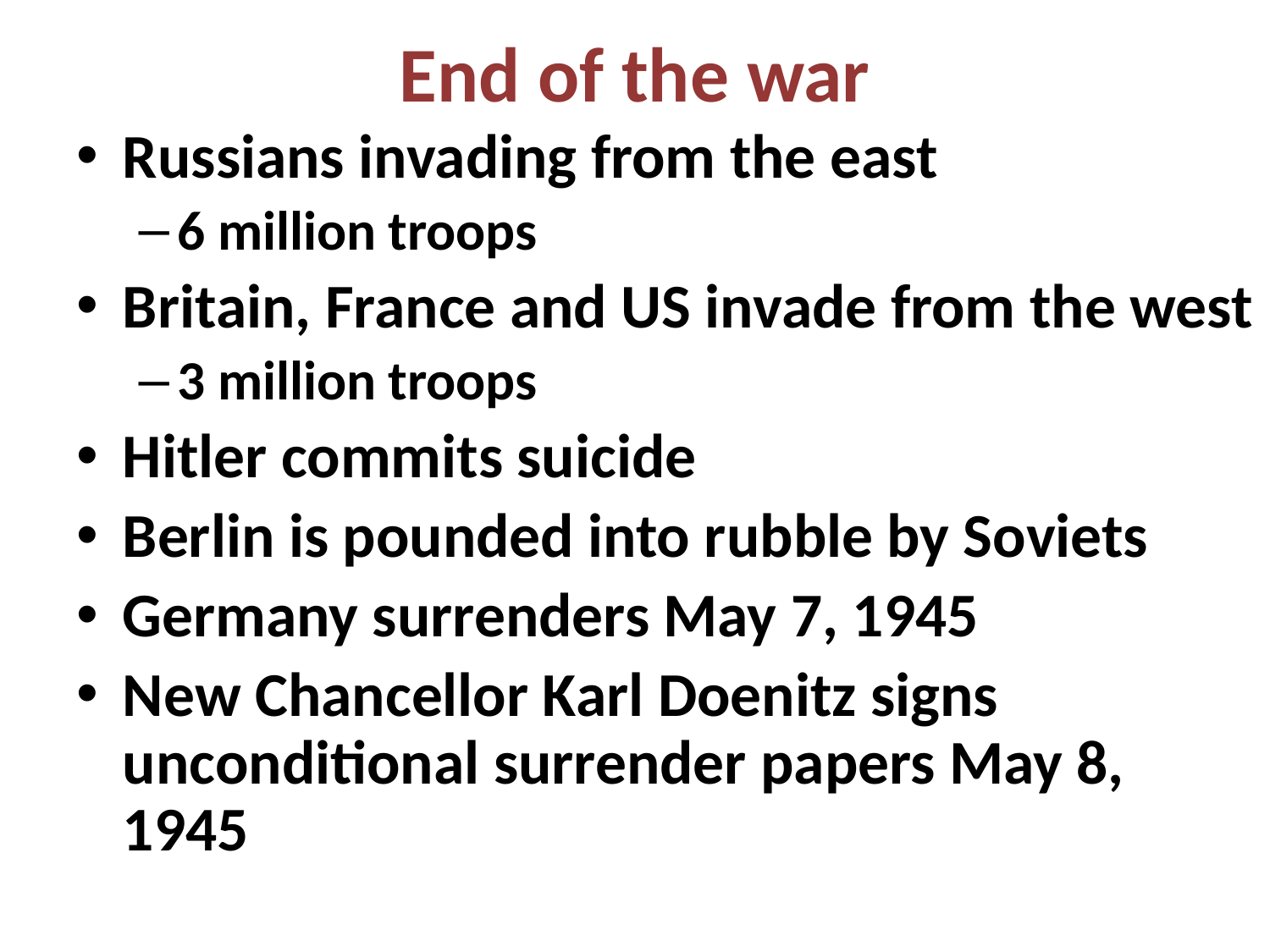

# End of the war
Russians invading from the east
6 million troops
Britain, France and US invade from the west
3 million troops
Hitler commits suicide
Berlin is pounded into rubble by Soviets
Germany surrenders May 7, 1945
New Chancellor Karl Doenitz signs unconditional surrender papers May 8, 1945